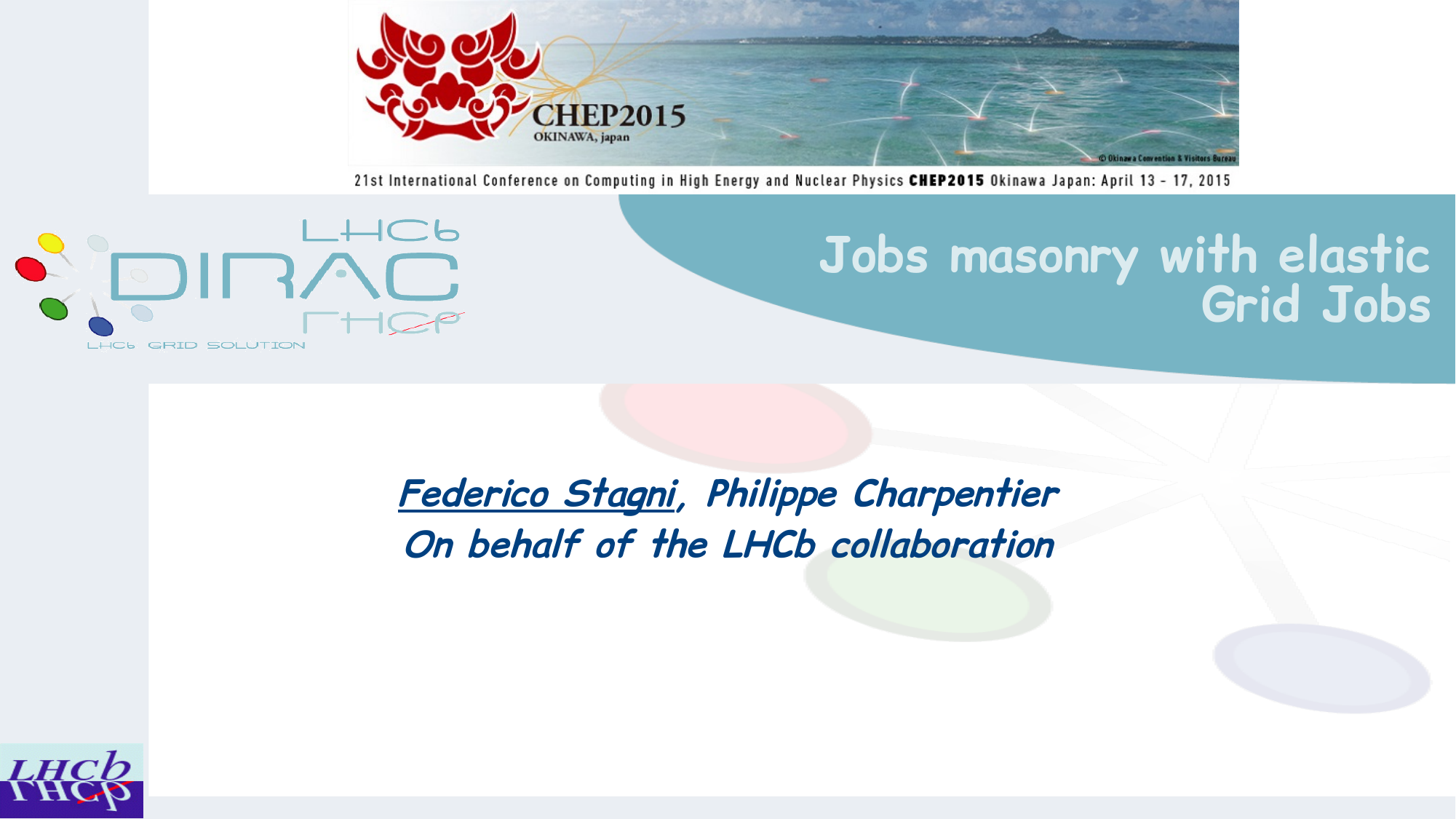

# Jobs masonry with elastic Grid Jobs
Federico Stagni, Philippe Charpentier
On behalf of the LHCb collaboration